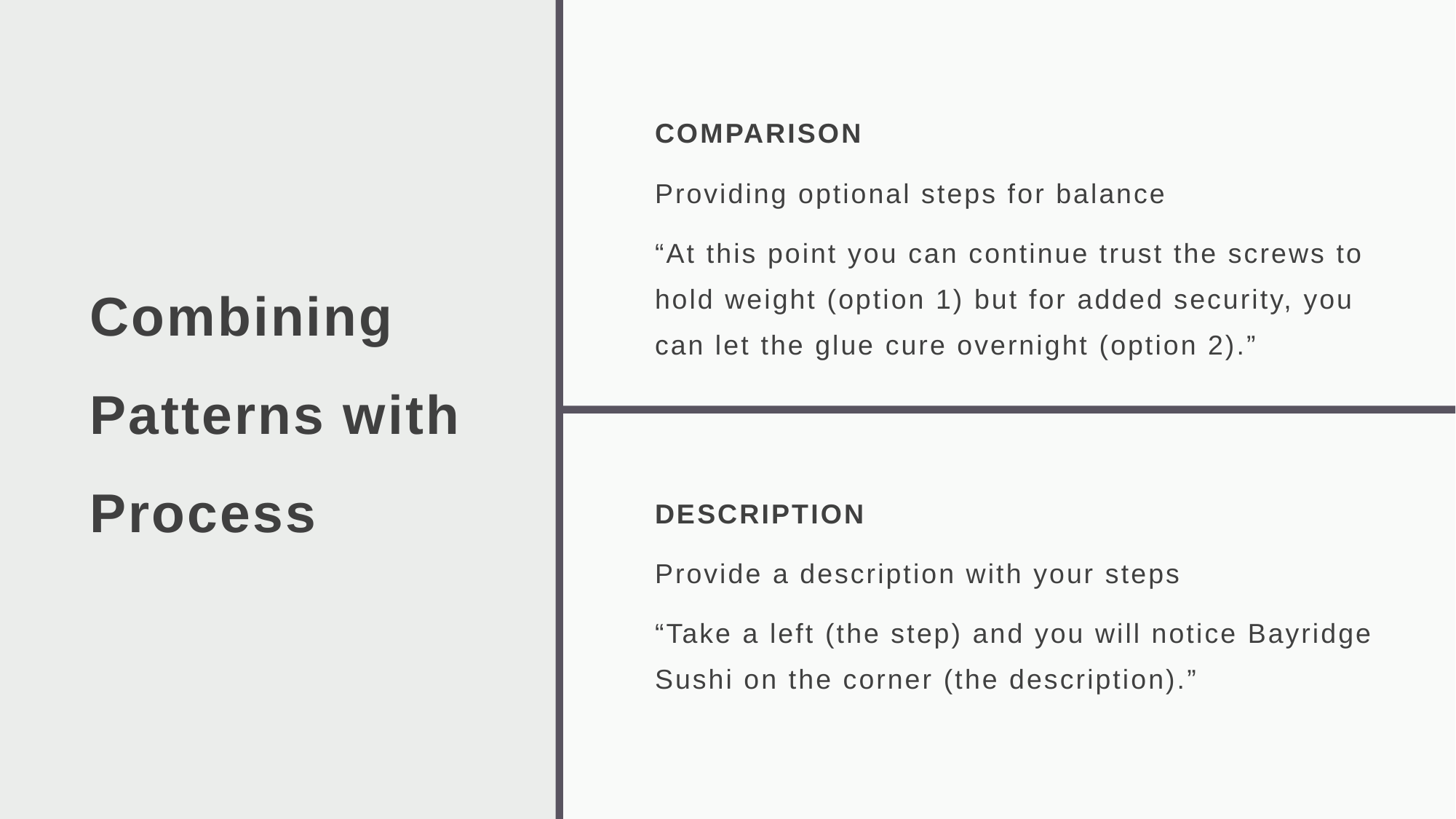

# Combining Patterns with Process
COMPARISON
Providing optional steps for balance
“At this point you can continue trust the screws to hold weight (option 1) but for added security, you can let the glue cure overnight (option 2).”
DESCRIPTION
Provide a description with your steps
“Take a left (the step) and you will notice Bayridge Sushi on the corner (the description).”